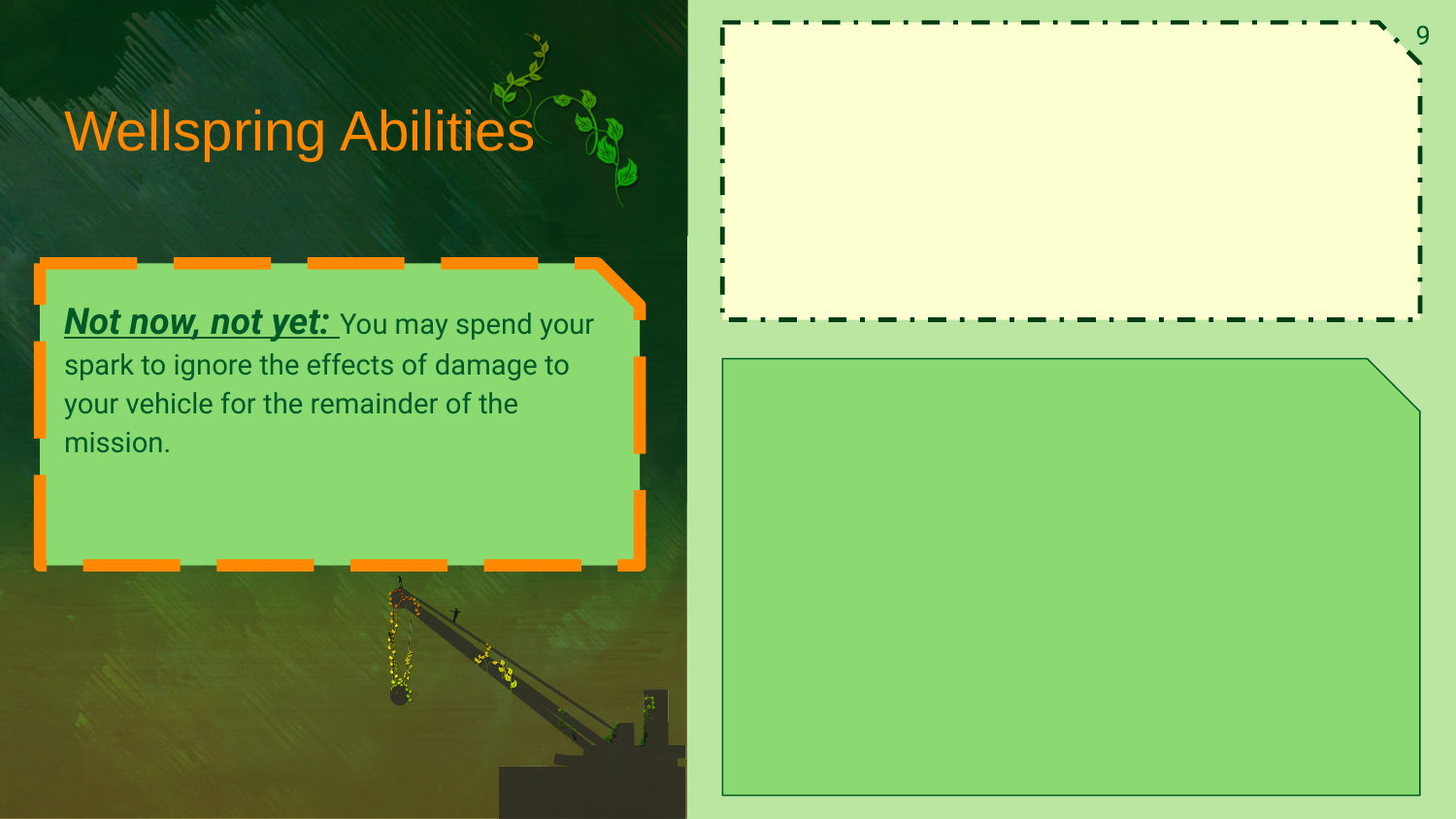

9

# Wellspring Abilities
Not now, not yet: You may spend your spark to ignore the effects of damage to your vehicle for the remainder of the mission.